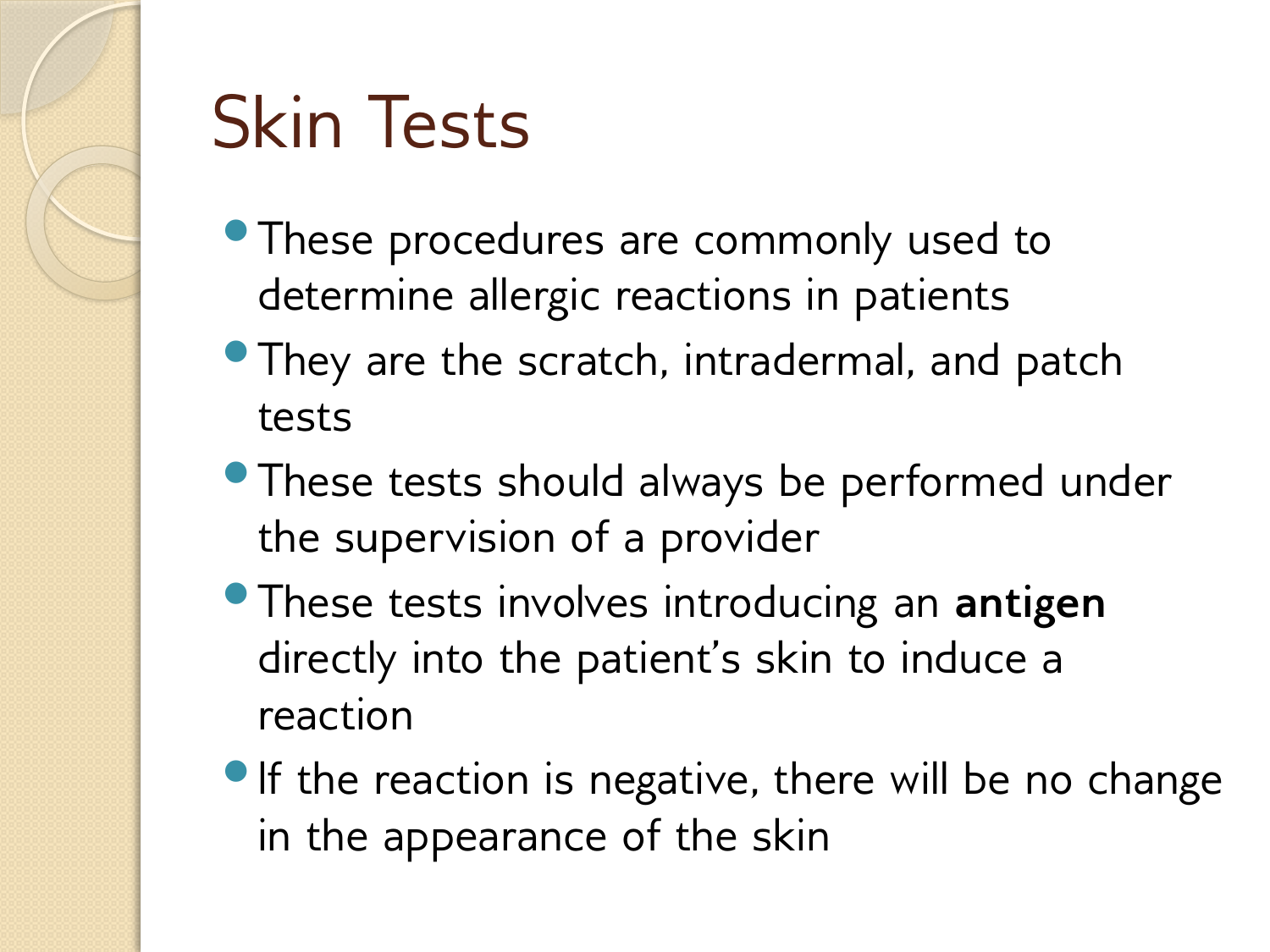

# Skin Tests
These procedures are commonly used to determine allergic reactions in patients
They are the scratch, intradermal, and patch tests
These tests should always be performed under the supervision of a provider
These tests involves introducing an antigen directly into the patient’s skin to induce a reaction
If the reaction is negative, there will be no change in the appearance of the skin